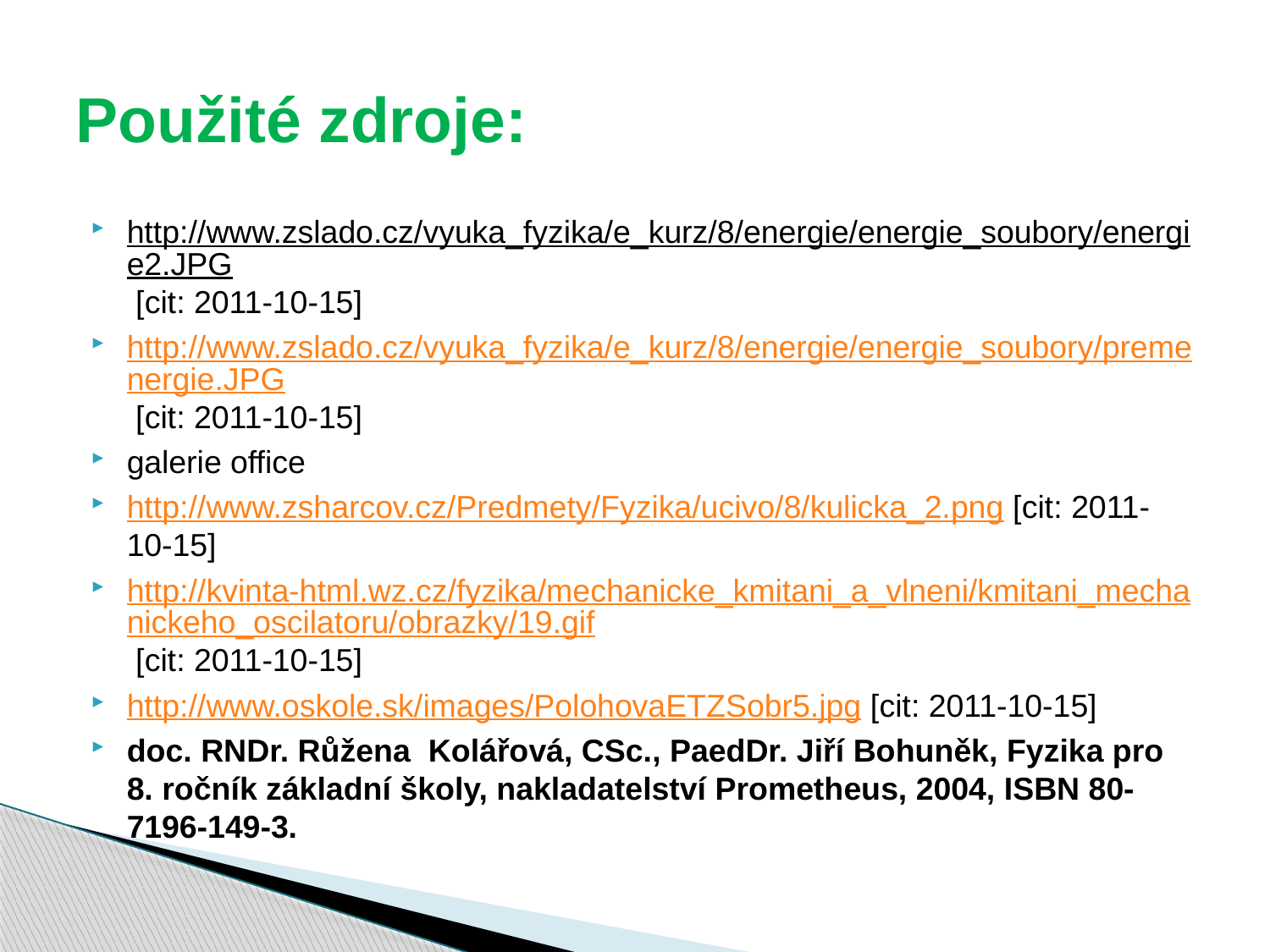

# Použité zdroje:
http://www.zslado.cz/vyuka_fyzika/e_kurz/8/energie/energie_soubory/energie2.JPG [cit: 2011-10-15]
http://www.zslado.cz/vyuka_fyzika/e_kurz/8/energie/energie_soubory/premenergie.JPG [cit: 2011-10-15]
galerie office
http://www.zsharcov.cz/Predmety/Fyzika/ucivo/8/kulicka_2.png [cit: 2011-10-15]
http://kvinta-html.wz.cz/fyzika/mechanicke_kmitani_a_vlneni/kmitani_mechanickeho_oscilatoru/obrazky/19.gif [cit: 2011-10-15]
http://www.oskole.sk/images/PolohovaETZSobr5.jpg [cit: 2011-10-15]
doc. RNDr. Růžena  Kolářová, CSc., PaedDr. Jiří Bohuněk, Fyzika pro 8. ročník základní školy, nakladatelství Prometheus, 2004, ISBN 80-7196-149-3.